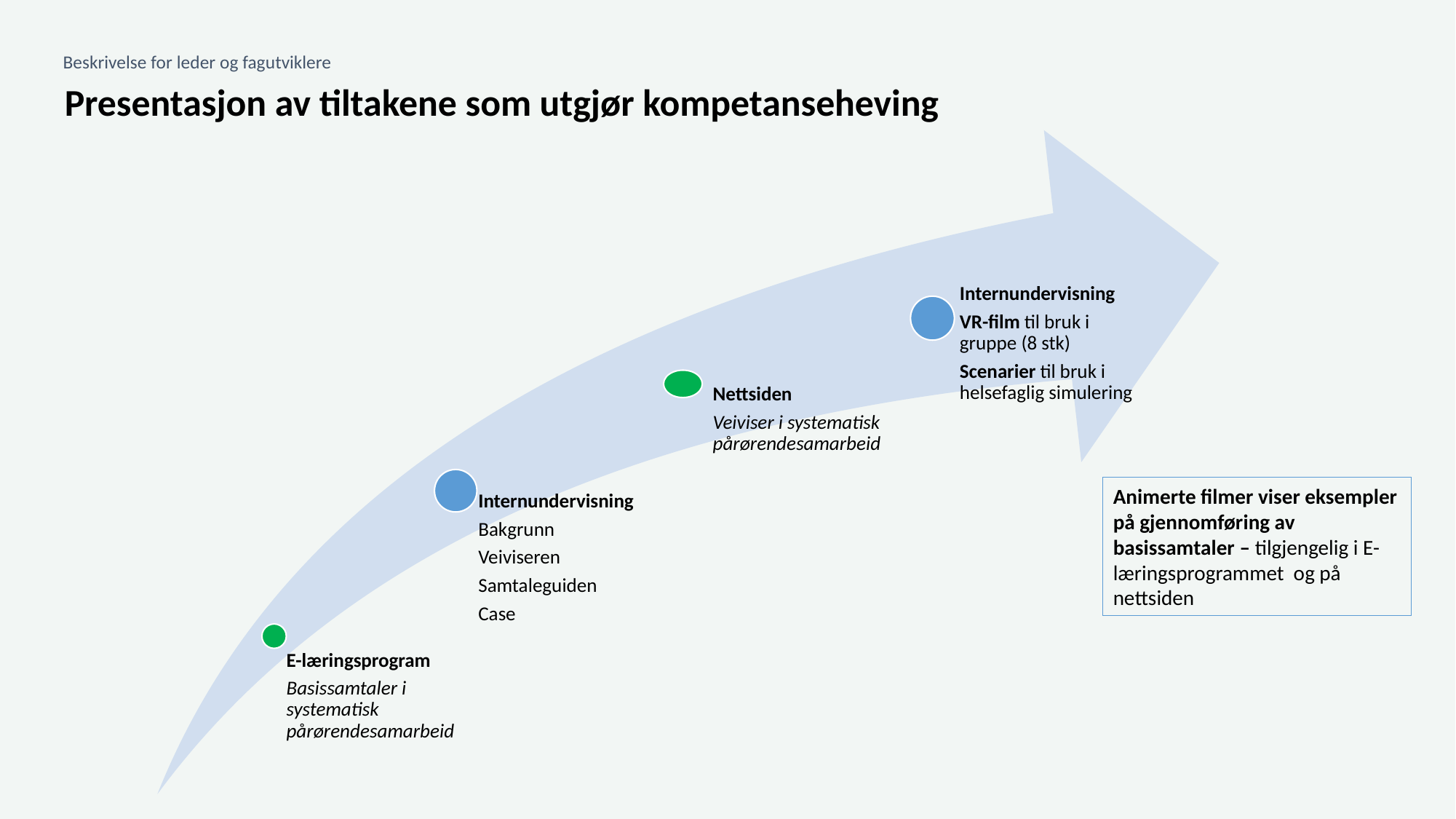

Beskrivelse for leder og fagutviklere
# Presentasjon av tiltakene som utgjør kompetanseheving
E-læringsprogram
Basissamtaler i systematisk pårørendesamarbeid

Internundervisning
Bakgrunn
Veiviseren
Samtaleguiden
Case
Nettsiden
Veiviser i systematisk pårørendesamarbeid
Internundervisning
VR-film til bruk i gruppe (8 stk)
Scenarier til bruk i helsefaglig simulering
Animerte filmer viser eksempler på gjennomføring av basissamtaler – tilgjengelig i E-læringsprogrammet  og på nettsiden